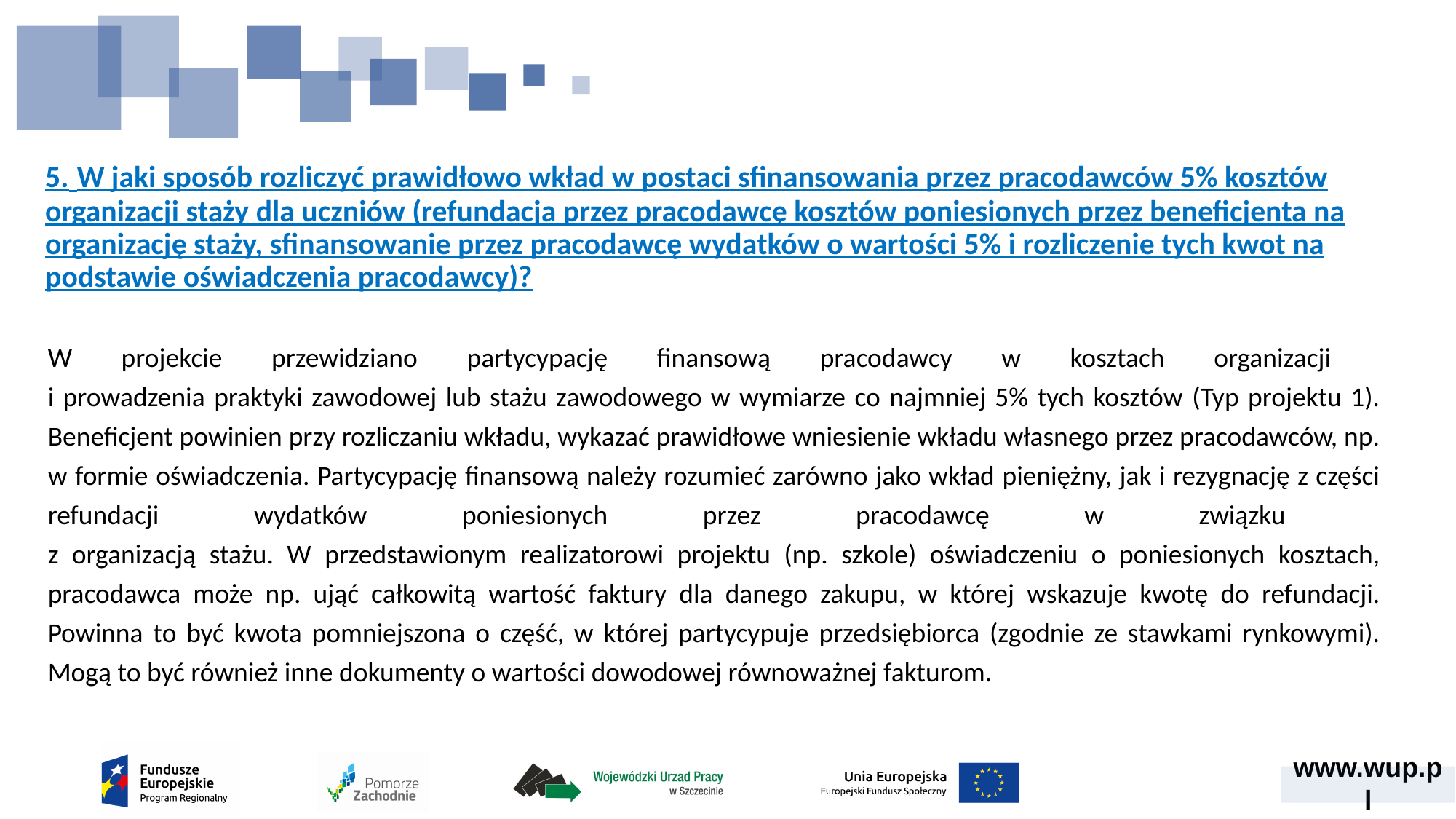

# 5. W jaki sposób rozliczyć prawidłowo wkład w postaci sfinansowania przez pracodawców 5% kosztów organizacji staży dla uczniów (refundacja przez pracodawcę kosztów poniesionych przez beneficjenta na organizację staży, sfinansowanie przez pracodawcę wydatków o wartości 5% i rozliczenie tych kwot na podstawie oświadczenia pracodawcy)?

W projekcie przewidziano partycypację finansową pracodawcy w kosztach organizacji
i prowadzenia praktyki zawodowej lub stażu zawodowego w wymiarze co najmniej 5% tych kosztów (Typ projektu 1). Beneficjent powinien przy rozliczaniu wkładu, wykazać prawidłowe wniesienie wkładu własnego przez pracodawców, np. w formie oświadczenia. Partycypację finansową należy rozumieć zarówno jako wkład pieniężny, jak i rezygnację z części refundacji wydatków poniesionych przez pracodawcę w związku
z organizacją stażu. W przedstawionym realizatorowi projektu (np. szkole) oświadczeniu o poniesionych kosztach, pracodawca może np. ująć całkowitą wartość faktury dla danego zakupu, w której wskazuje kwotę do refundacji. Powinna to być kwota pomniejszona o część, w której partycypuje przedsiębiorca (zgodnie ze stawkami rynkowymi). Mogą to być również inne dokumenty o wartości dowodowej równoważnej fakturom.